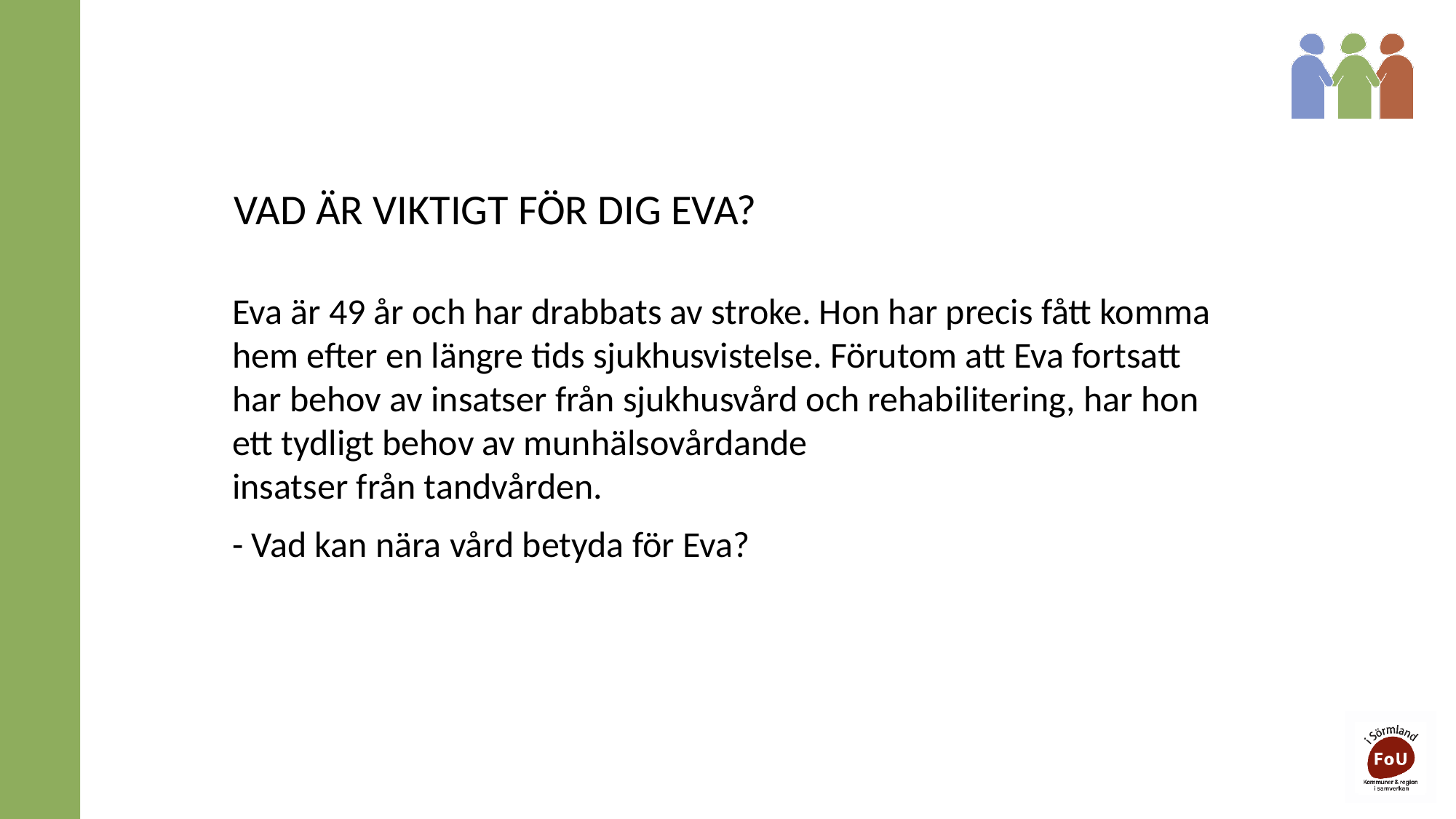

VAD ÄR VIKTIGT FÖR DIG EVA?
Eva är 49 år och har drabbats av stroke. Hon har precis fått komma hem efter en längre tids sjukhusvistelse. Förutom att Eva fortsatt har behov av insatser från sjukhusvård och rehabilitering, har hon ett tydligt behov av munhälsovårdande
insatser från tandvården.

- Vad kan nära vård betyda för Eva?